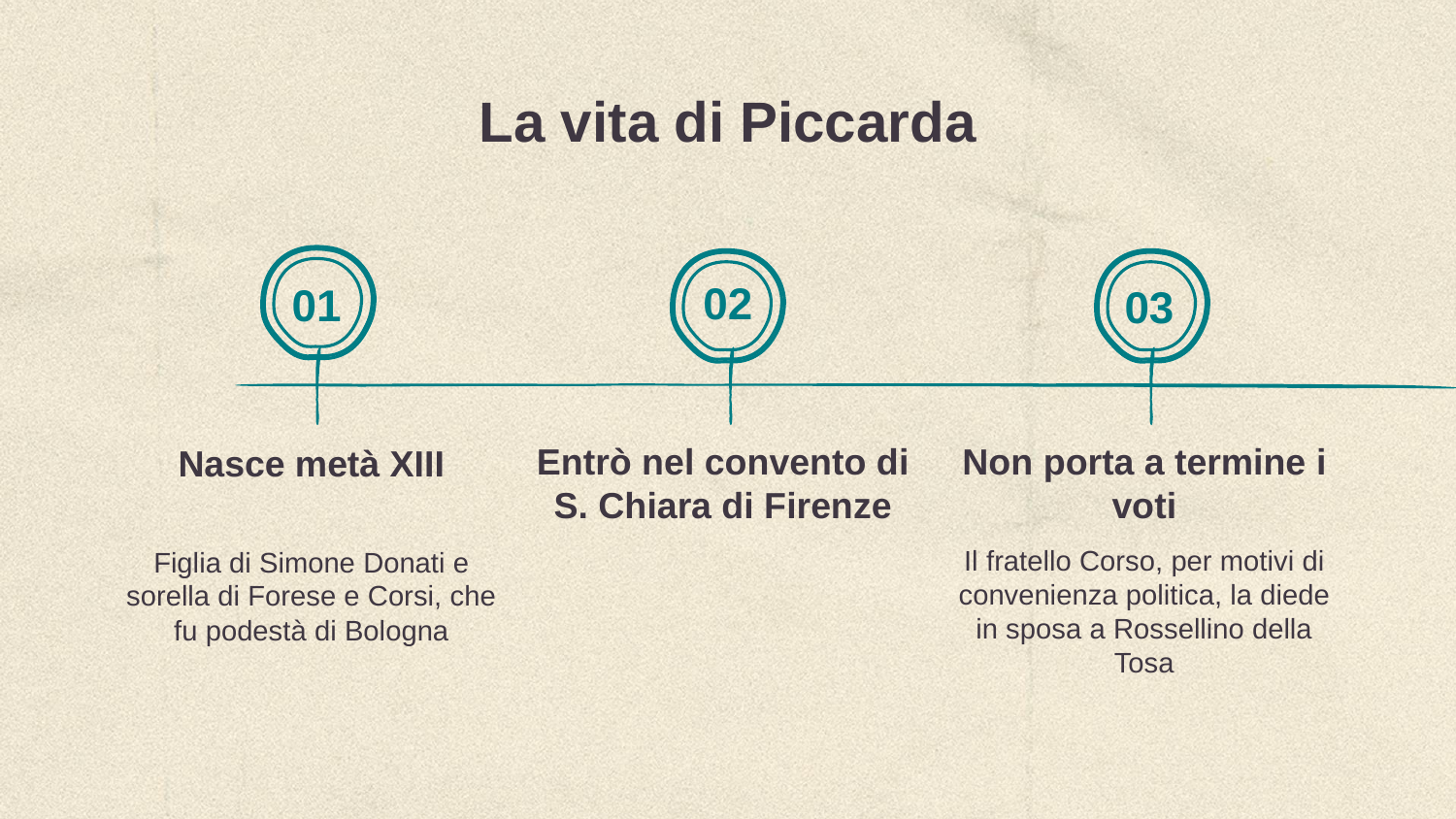

# La vita di Piccarda

02
01
03

Entrò nel convento di S. Chiara di Firenze
Non porta a termine i voti
Nasce metà XIII
Il fratello Corso, per motivi di convenienza politica, la diede in sposa a Rossellino della Tosa
Figlia di Simone Donati e sorella di Forese e Corsi, che fu podestà di Bologna